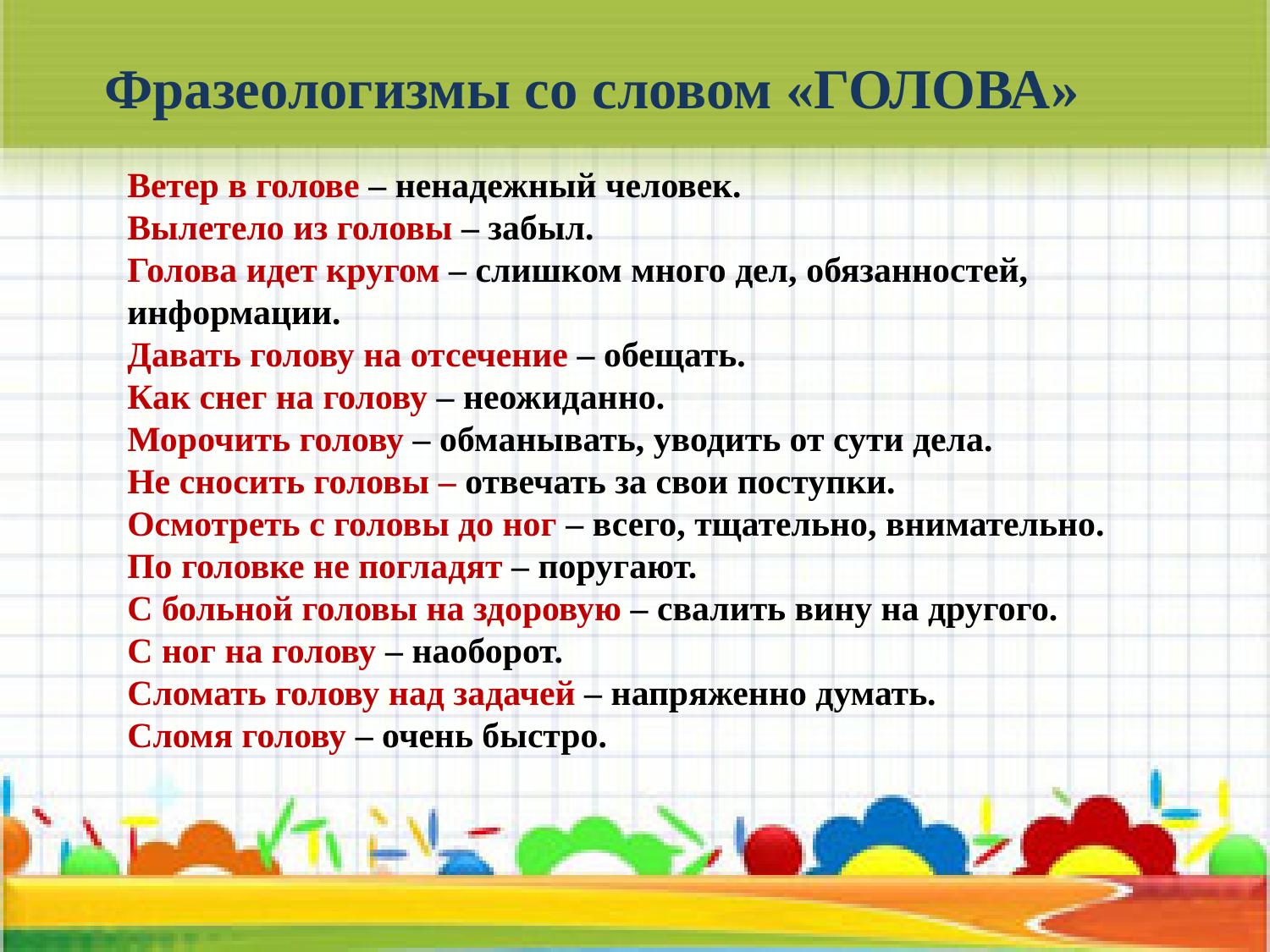

Фразеологизмы со словом «ГОЛОВА»
Ветер в голове – ненадежный человек.
Вылетело из головы – забыл.
Голова идет кругом – слишком много дел, обязанностей, информации.
Давать голову на отсечение – обещать.
Как снег на голову – неожиданно.
Морочить голову – обманывать, уводить от сути дела.
Не сносить головы – отвечать за свои поступки.
Осмотреть с головы до ног – всего, тщательно, внимательно.
По головке не погладят – поругают.
С больной головы на здоровую – свалить вину на другого.
С ног на голову – наоборот.
Сломать голову над задачей – напряженно думать.
Сломя голову – очень быстро.